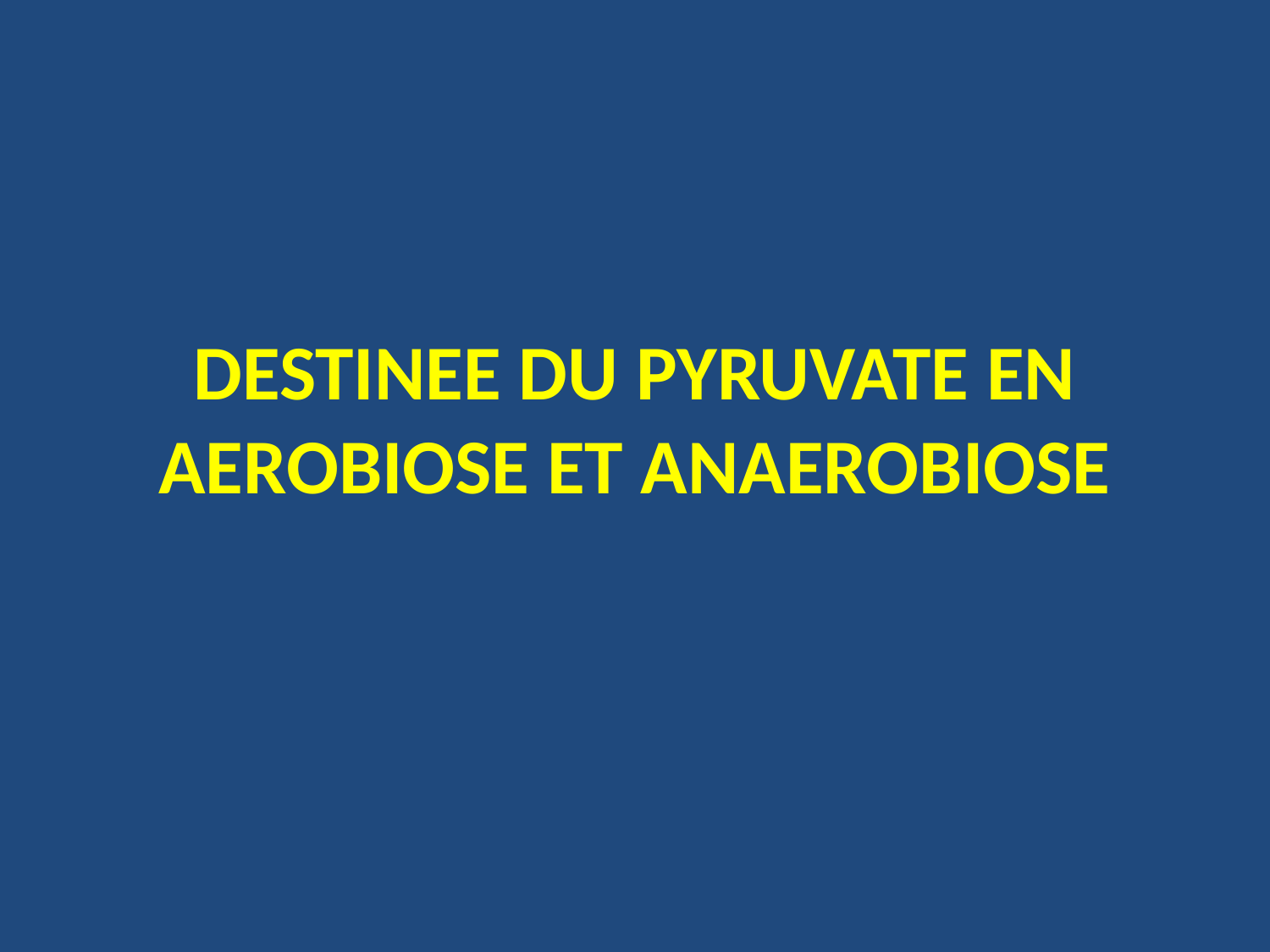

# DESTINEE DU PYRUVATE EN AEROBIOSE ET ANAEROBIOSE